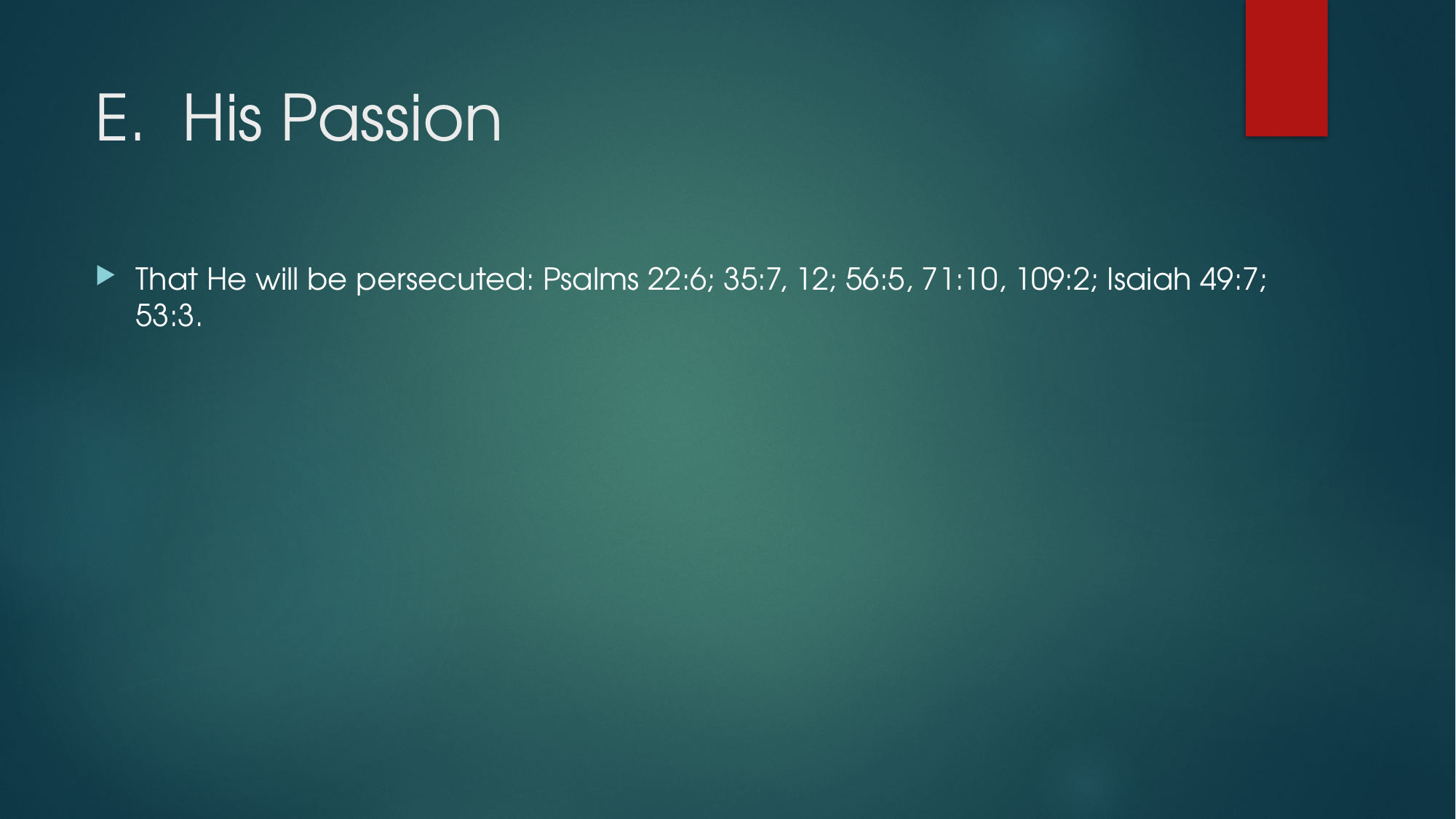

# E.  His Passion
That He will be persecuted: Psalms 22:6; 35:7, 12; 56:5, 71:10, 109:2; Isaiah 49:7; 53:3.